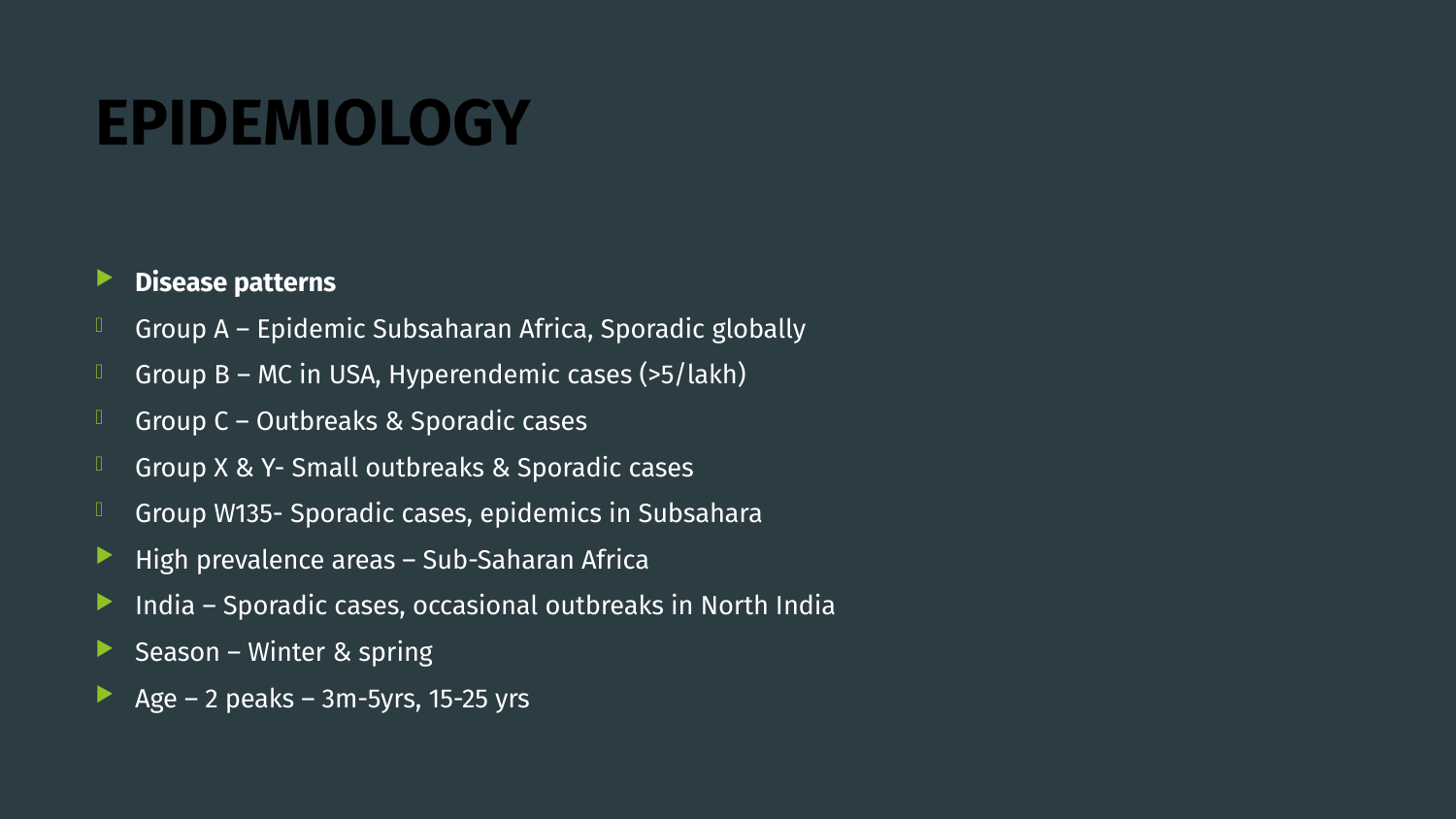

# EPIDEMIOLOGY
Disease patterns
Group A – Epidemic Subsaharan Africa, Sporadic globally
Group B – MC in USA, Hyperendemic cases (>5/lakh)
Group C – Outbreaks & Sporadic cases
Group X & Y- Small outbreaks & Sporadic cases
Group W135- Sporadic cases, epidemics in Subsahara
High prevalence areas – Sub-Saharan Africa
India – Sporadic cases, occasional outbreaks in North India
Season – Winter & spring
Age – 2 peaks – 3m-5yrs, 15-25 yrs